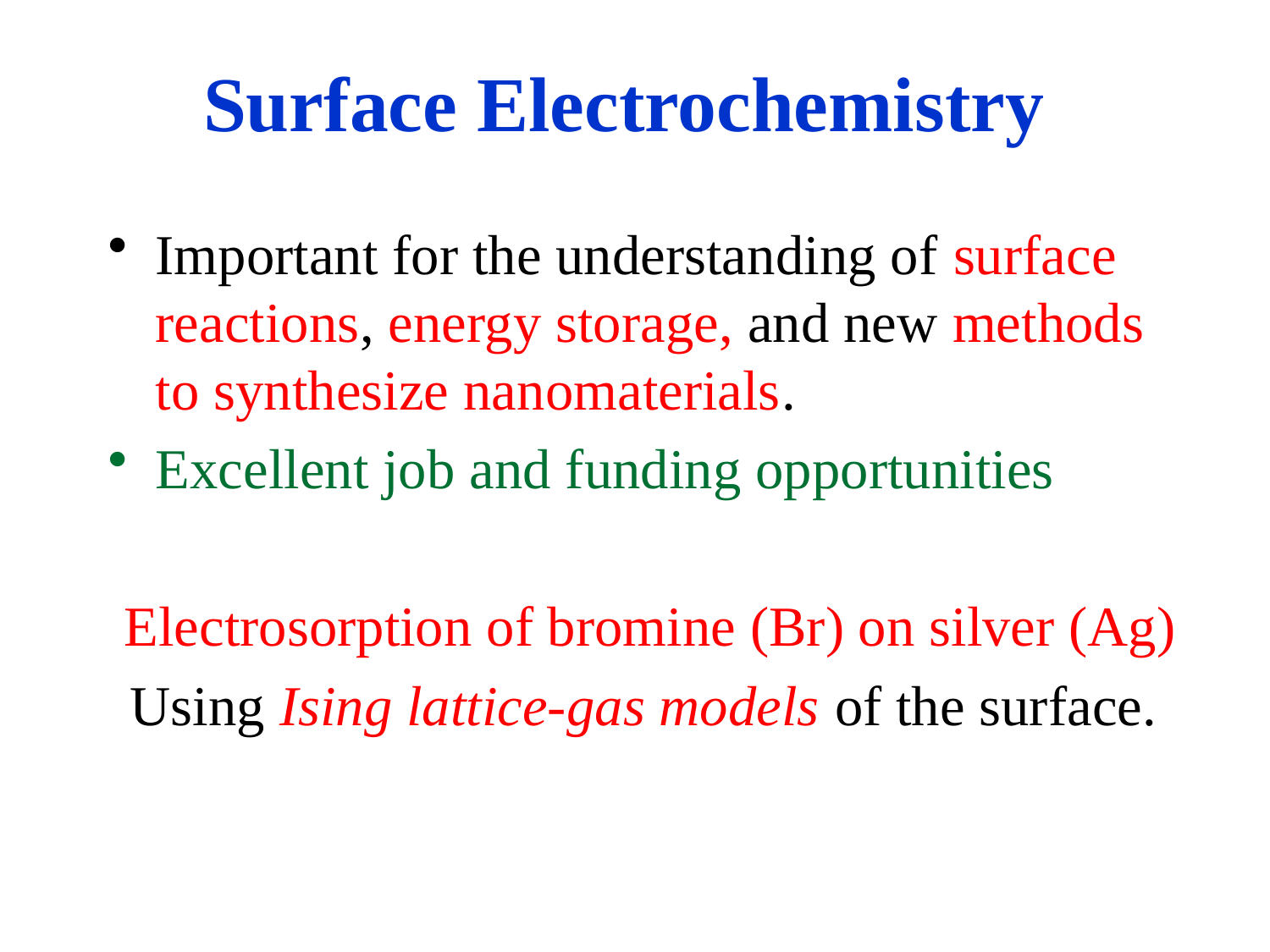

# Surface Electrochemistry
Important for the understanding of surface reactions, energy storage, and new methods to synthesize nanomaterials.
Excellent job and funding opportunities

Electrosorption of bromine (Br) on silver (Ag)
Using Ising lattice-gas models of the surface.